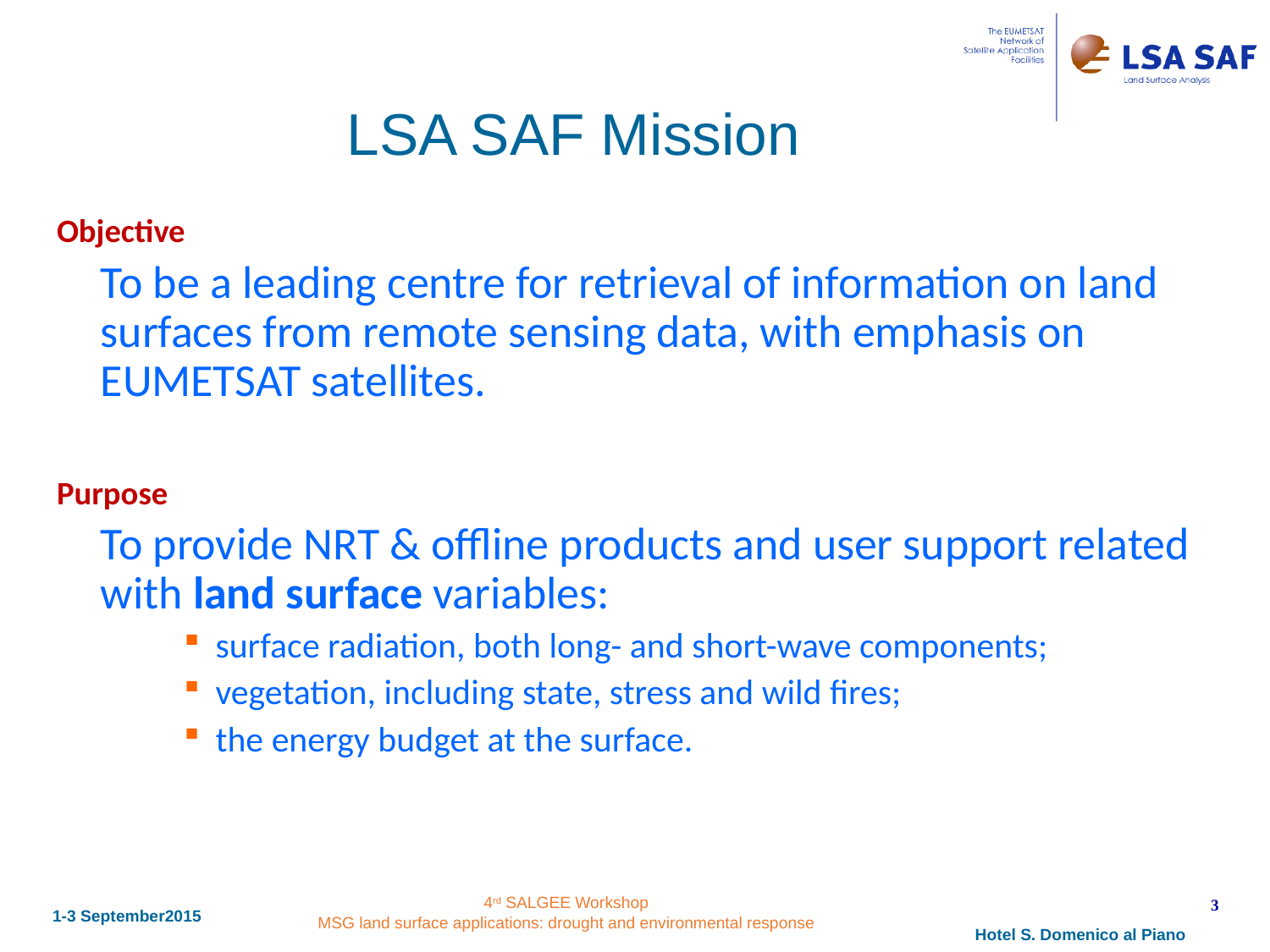

# LSA SAF Mission
Objective
To be a leading centre for retrieval of information on land surfaces from remote sensing data, with emphasis on EUMETSAT satellites.

Purpose
To provide NRT & offline products and user support related with land surface variables:
surface radiation, both long- and short-wave components;
vegetation, including state, stress and wild fires;
the energy budget at the surface.